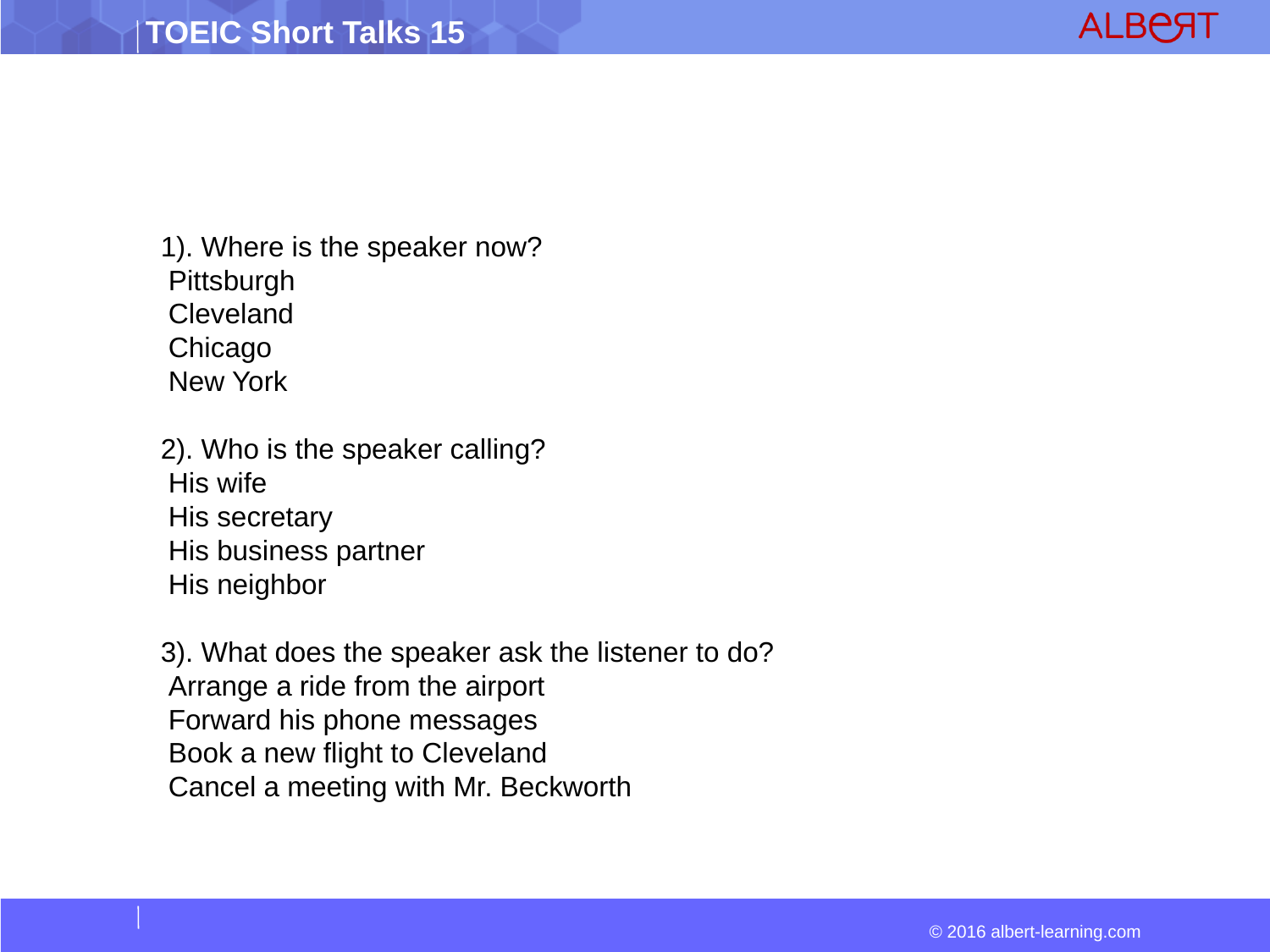

1). Where is the speaker now?
 Pittsburgh
 Cleveland
 Chicago
 New York
2). Who is the speaker calling?
 His wife
 His secretary
 His business partner
 His neighbor
3). What does the speaker ask the listener to do?
 Arrange a ride from the airport
 Forward his phone messages
 Book a new flight to Cleveland
 Cancel a meeting with Mr. Beckworth